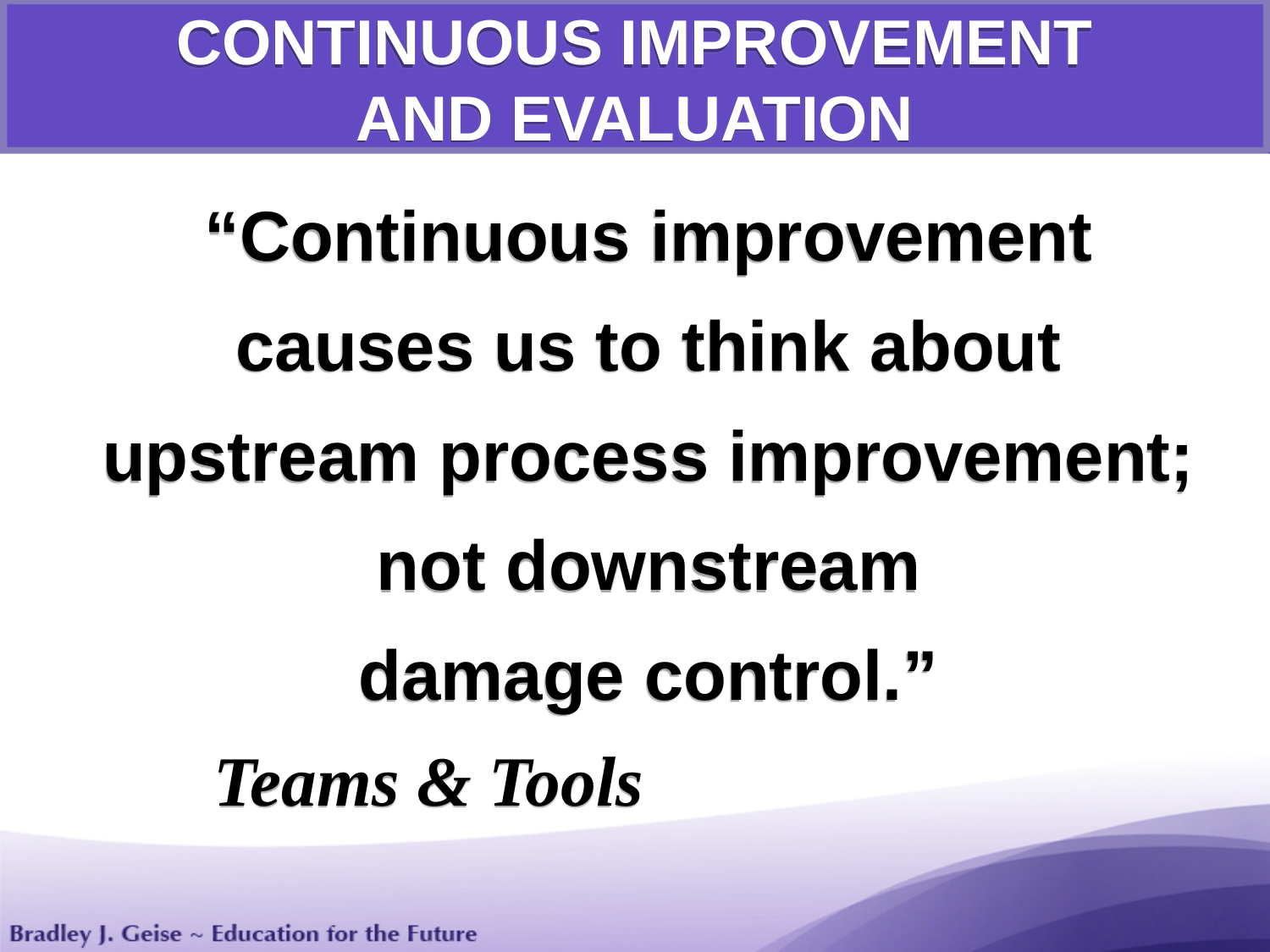

CONTINUOUS IMPROVEMENT
AND EVALUATION
“Continuous improvement
causes us to think about
upstream process improvement; not downstream
damage control.”
	Teams & Tools